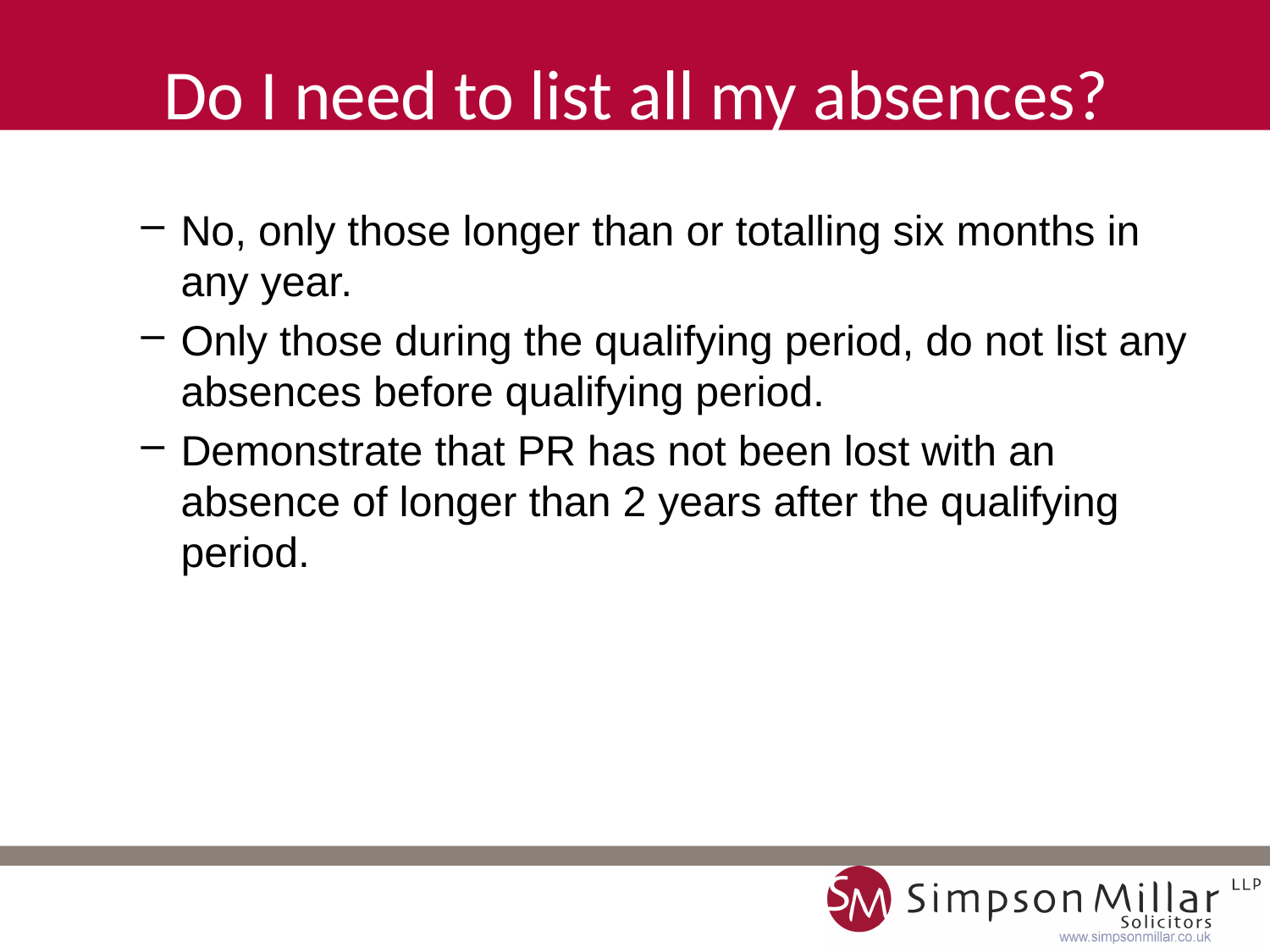

Do I need to list all my absences?

No, only those longer than or totalling six months in any year.
Only those during the qualifying period, do not list any absences before qualifying period.
Demonstrate that PR has not been lost with an absence of longer than 2 years after the qualifying period.